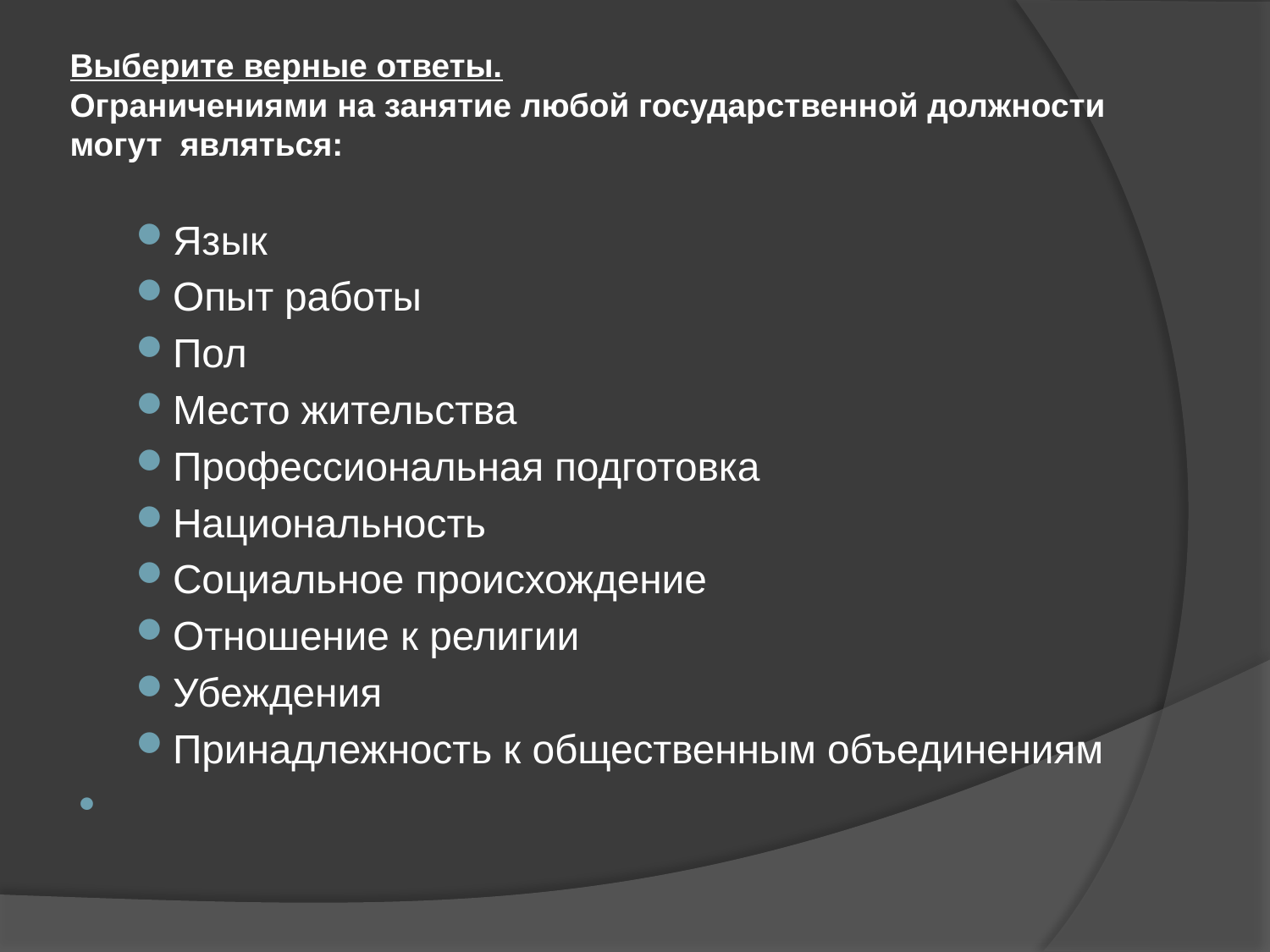

# Выберите верные ответы. Ограничениями на занятие любой государственной должности могут  являться:
Язык
Опыт работы
Пол
Место жительства
Профессиональная подготовка
Национальность
Социальное происхождение
Отношение к религии
Убеждения
Принадлежность к общественным объединениям